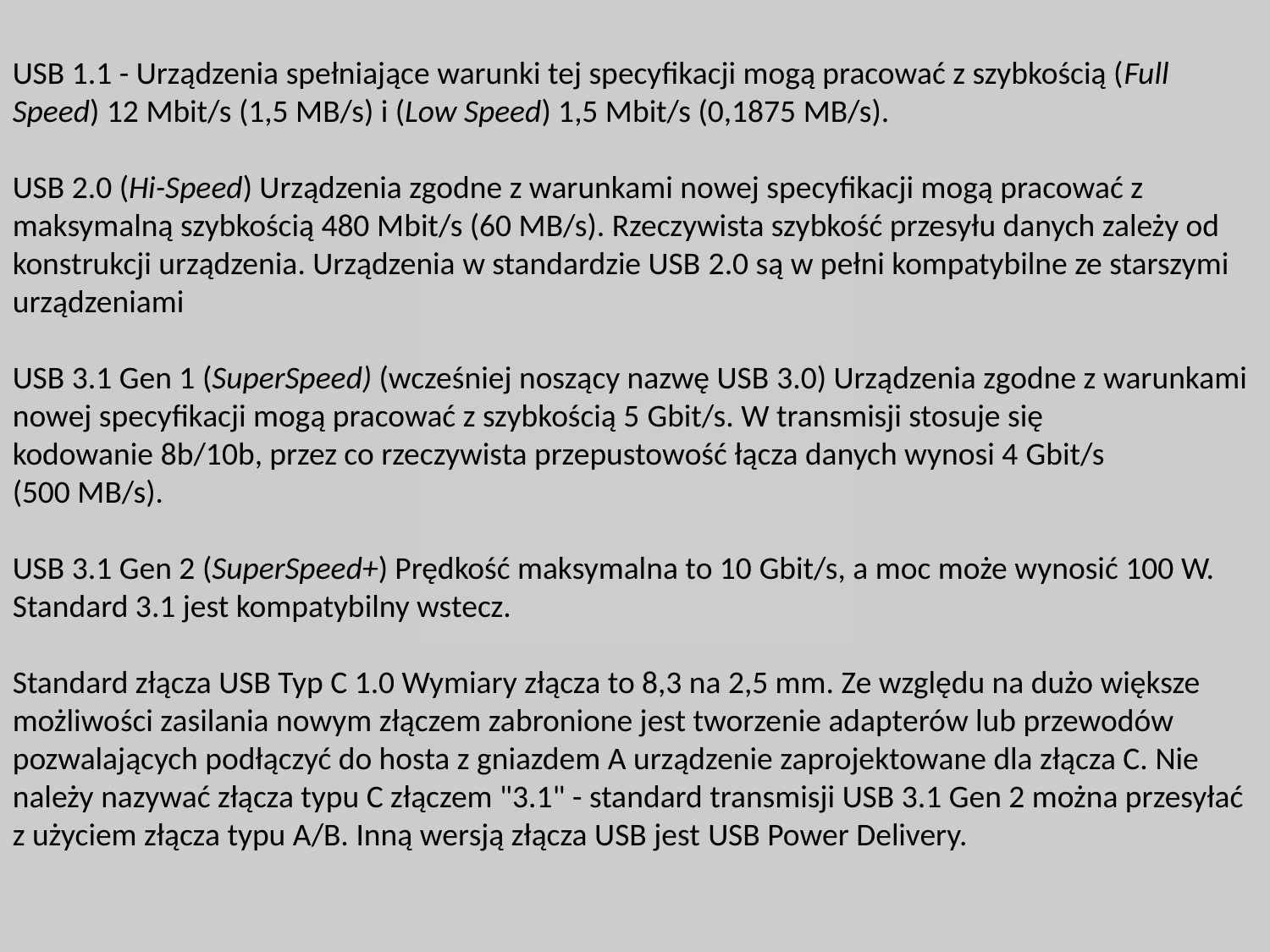

USB 1.1 - Urządzenia spełniające warunki tej specyfikacji mogą pracować z szybkością (Full Speed) 12 Mbit/s (1,5 MB/s) i (Low Speed) 1,5 Mbit/s (0,1875 MB/s).

USB 2.0 (Hi-Speed) Urządzenia zgodne z warunkami nowej specyfikacji mogą pracować z maksymalną szybkością 480 Mbit/s (60 MB/s). Rzeczywista szybkość przesyłu danych zależy od konstrukcji urządzenia. Urządzenia w standardzie USB 2.0 są w pełni kompatybilne ze starszymi urządzeniami

USB 3.1 Gen 1 (SuperSpeed) (wcześniej noszący nazwę USB 3.0) Urządzenia zgodne z warunkami nowej specyfikacji mogą pracować z szybkością 5 Gbit/s. W transmisji stosuje się kodowanie 8b/10b, przez co rzeczywista przepustowość łącza danych wynosi 4 Gbit/s (500 MB/s).

USB 3.1 Gen 2 (SuperSpeed+) Prędkość maksymalna to 10 Gbit/s, a moc może wynosić 100 W. Standard 3.1 jest kompatybilny wstecz.

Standard złącza USB Typ C 1.0 Wymiary złącza to 8,3 na 2,5 mm. Ze względu na dużo większe możliwości zasilania nowym złączem zabronione jest tworzenie adapterów lub przewodów pozwalających podłączyć do hosta z gniazdem A urządzenie zaprojektowane dla złącza C. Nie należy nazywać złącza typu C złączem "3.1" - standard transmisji USB 3.1 Gen 2 można przesyłać z użyciem złącza typu A/B. Inną wersją złącza USB jest USB Power Delivery.